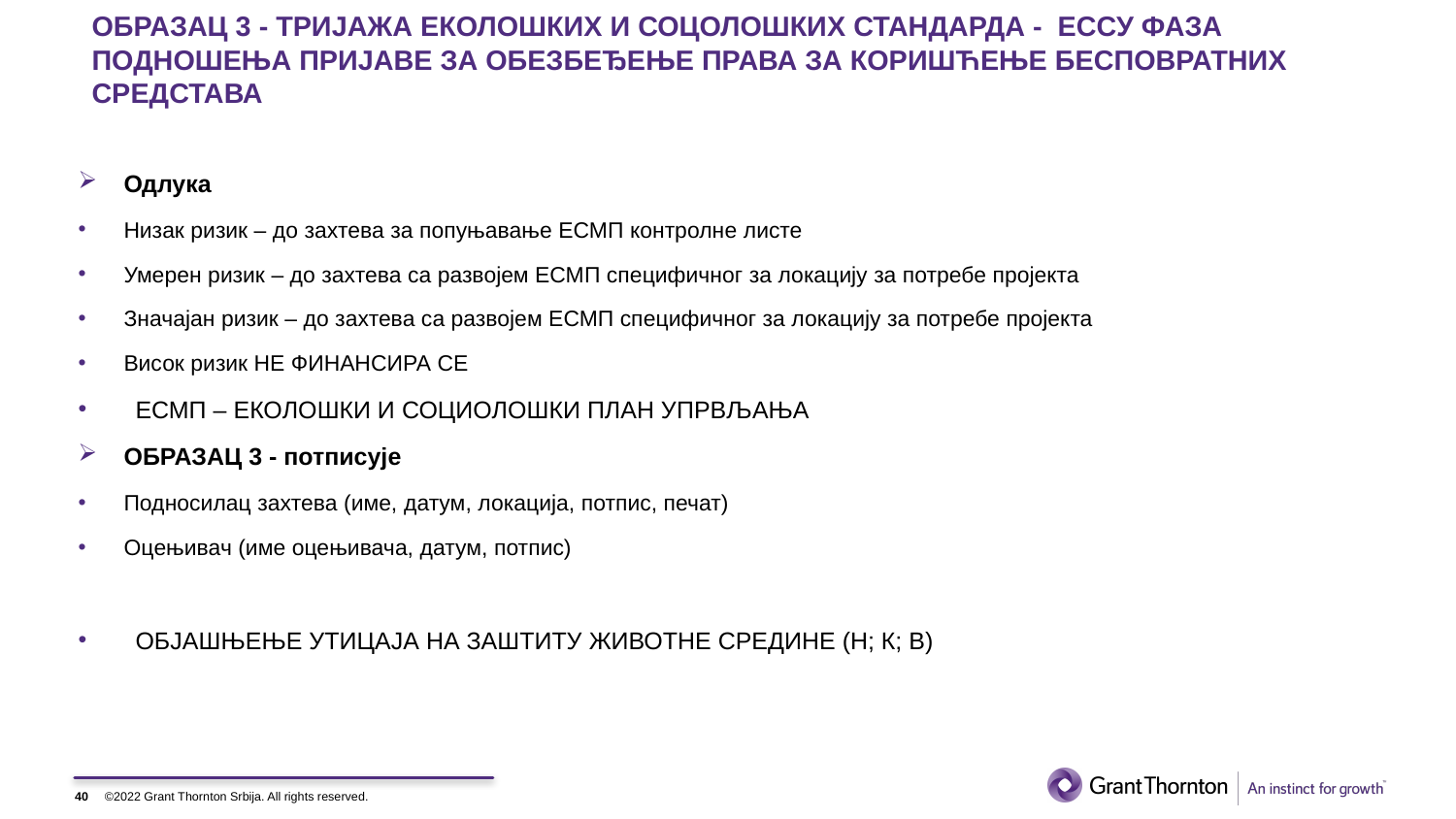

# ОБРАЗАЦ 3 - ТРИЈАЖА ЕКОЛОШКИХ И СОЦОЛОШКИХ СТАНДАРДА -  ЕССУ ФАЗА ПОДНОШЕЊА ПРИЈАВЕ ЗА ОБЕЗБЕЂЕЊЕ ПРАВА ЗА КОРИШЋЕЊЕ БЕСПОВРАТНИХ СРЕДСТАВА
Одлука
Низак ризик – до захтева за попуњавање ЕСМП контролне листе
Умерен ризик – до захтева са развојем ЕСМП специфичног за локацију за потребе пројекта
Значајан ризик – до захтева са развојем ЕСМП специфичног за локацију за потребе пројекта
Висок ризик НЕ ФИНАНСИРА СЕ
ЕСМП – ЕКОЛОШКИ И СОЦИОЛОШКИ ПЛАН УПРВЉАЊА
ОБРАЗАЦ 3 - потписује
Подносилац захтева (име, датум, локација, потпис, печат)
Оцењивач (име оцењивача, датум, потпис)

ОБЈАШЊЕЊЕ УТИЦАЈА НА ЗАШТИТУ ЖИВОТНЕ СРЕДИНЕ (Н; К; В)

40